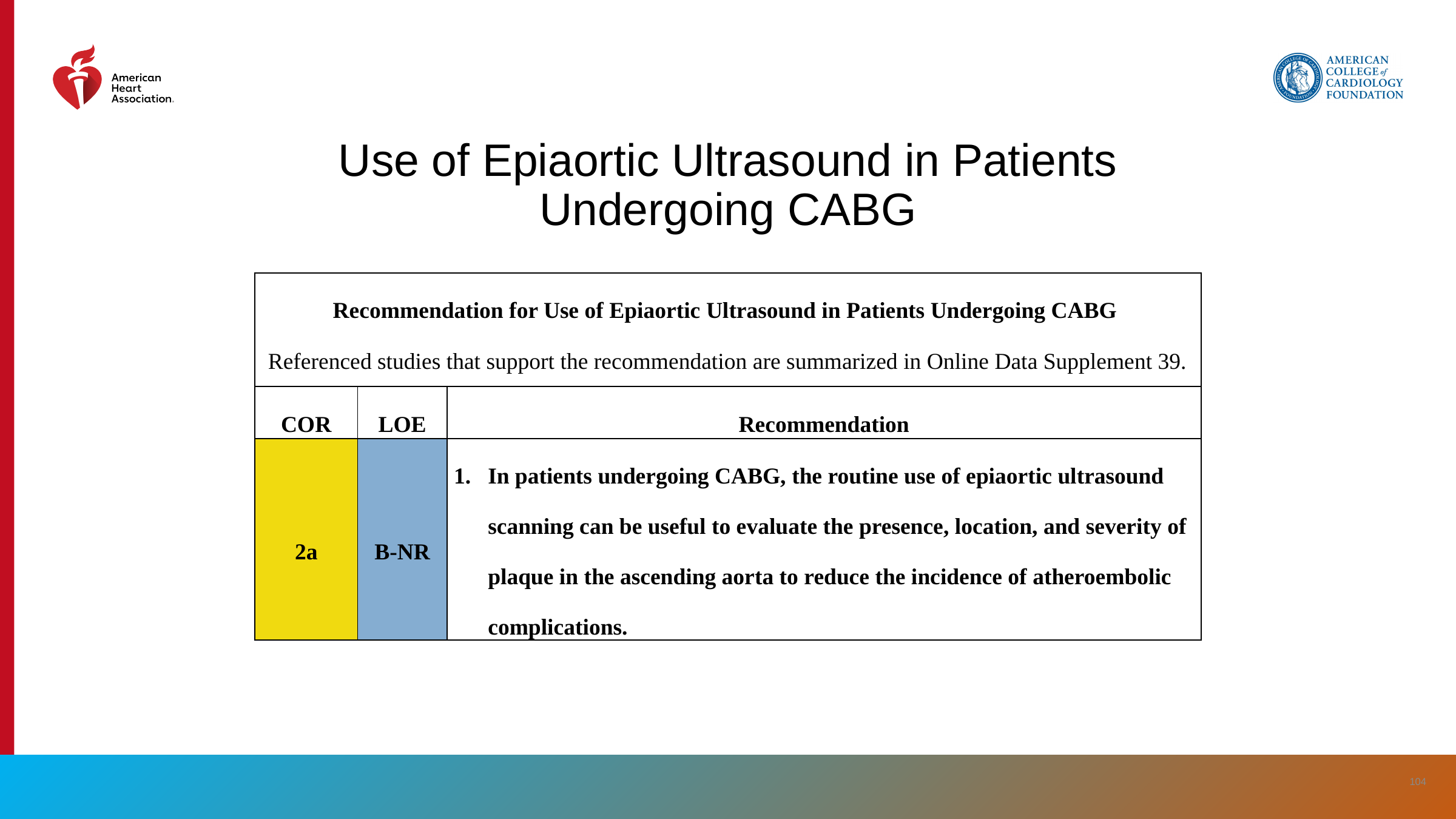

Use of Epiaortic Ultrasound in Patients Undergoing CABG
| Recommendation for Use of Epiaortic Ultrasound in Patients Undergoing CABG Referenced studies that support the recommendation are summarized in Online Data Supplement 39. |  |  |
| --- | --- | --- |
| COR | LOE | Recommendation |
| 2a | B-NR | In patients undergoing CABG, the routine use of epiaortic ultrasound scanning can be useful to evaluate the presence, location, and severity of plaque in the ascending aorta to reduce the incidence of atheroembolic complications. |
104